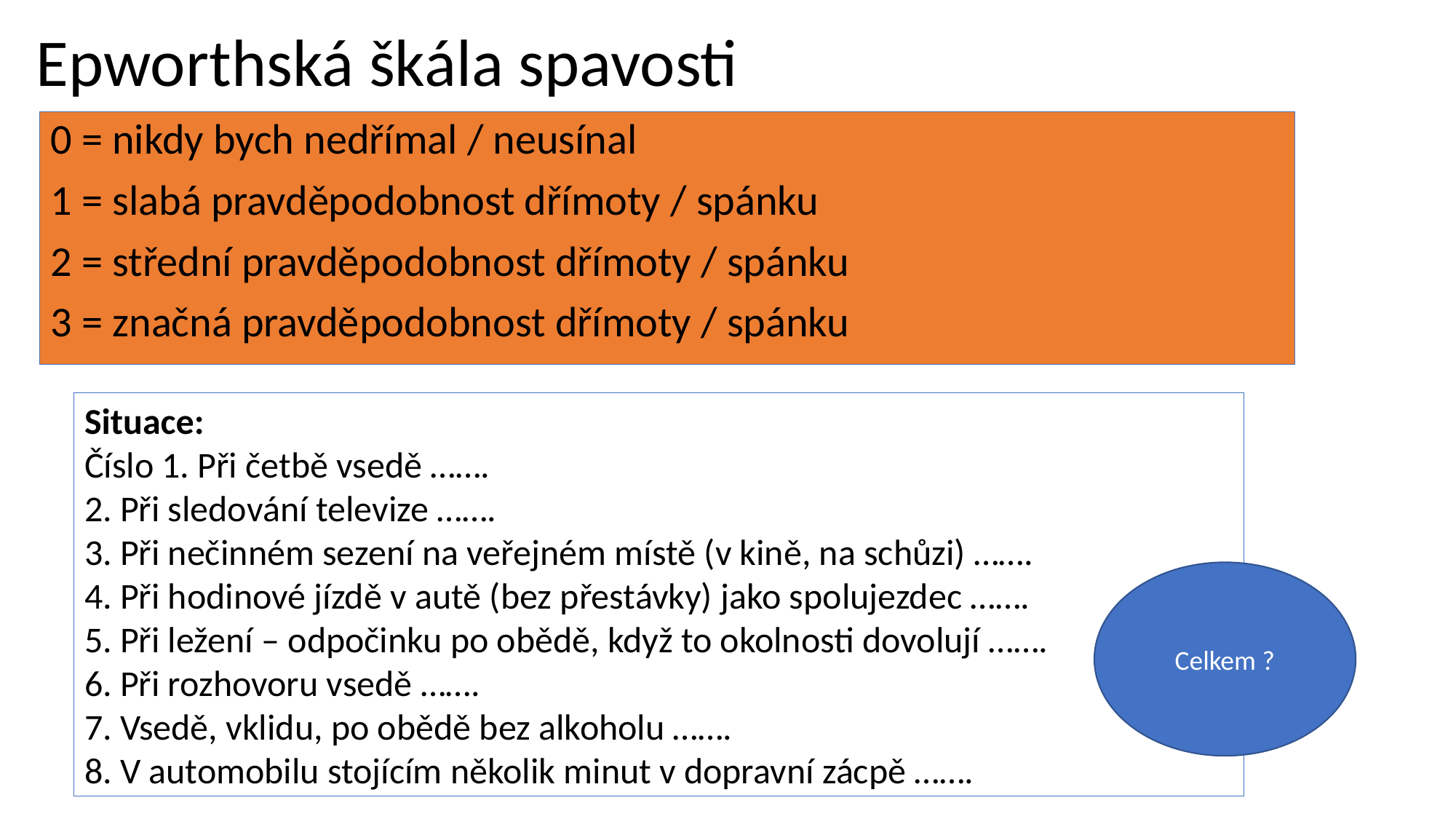

# Epworthská škála spavosti
0 = nikdy bych nedřímal / neusínal
1 = slabá pravděpodobnost dřímoty / spánku
2 = střední pravděpodobnost dřímoty / spánku
3 = značná pravděpodobnost dřímoty / spánku
Situace:
Číslo 1. Při četbě vsedě …….
2. Při sledování televize …….
3. Při nečinném sezení na veřejném místě (v kině, na schůzi) …….
4. Při hodinové jízdě v autě (bez přestávky) jako spolujezdec …….
5. Při ležení – odpočinku po obědě, když to okolnosti dovolují …….
6. Při rozhovoru vsedě …….
7. Vsedě, vklidu, po obědě bez alkoholu …….
8. V automobilu stojícím několik minut v dopravní zácpě …….
Celkem ?